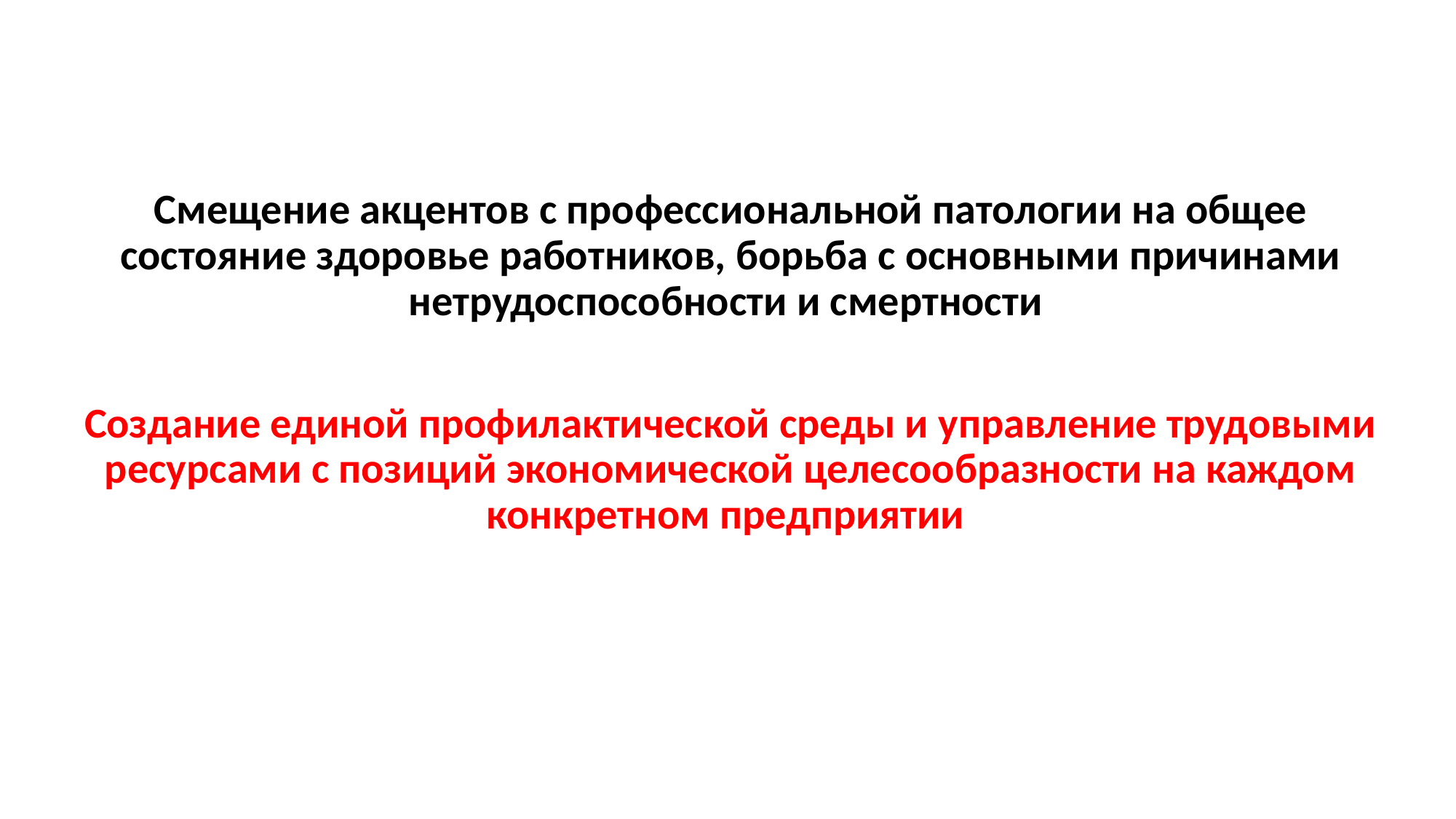

Смещение акцентов с профессиональной патологии на общее состояние здоровье работников, борьба с основными причинами нетрудоспособности и смертности

Создание единой профилактической среды и управление трудовыми ресурсами с позиций экономической целесообразности на каждом конкретном предприятии